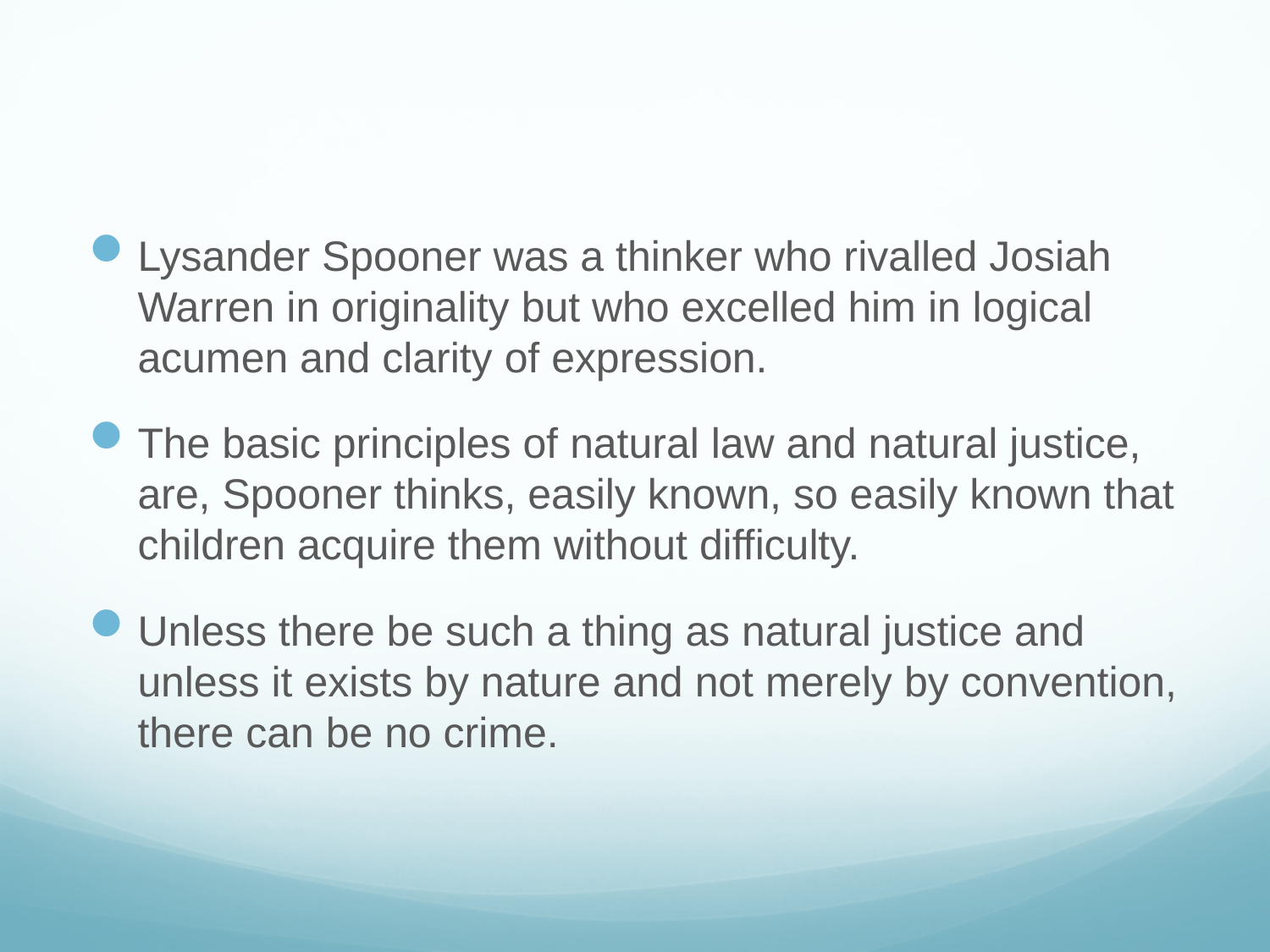

#
Lysander Spooner was a thinker who rivalled Josiah Warren in originality but who excelled him in logical acumen and clarity of expression.
The basic principles of natural law and natural justice, are, Spooner thinks, easily known, so easily known that children acquire them without difficulty.
Unless there be such a thing as natural justice and unless it exists by nature and not merely by convention, there can be no crime.